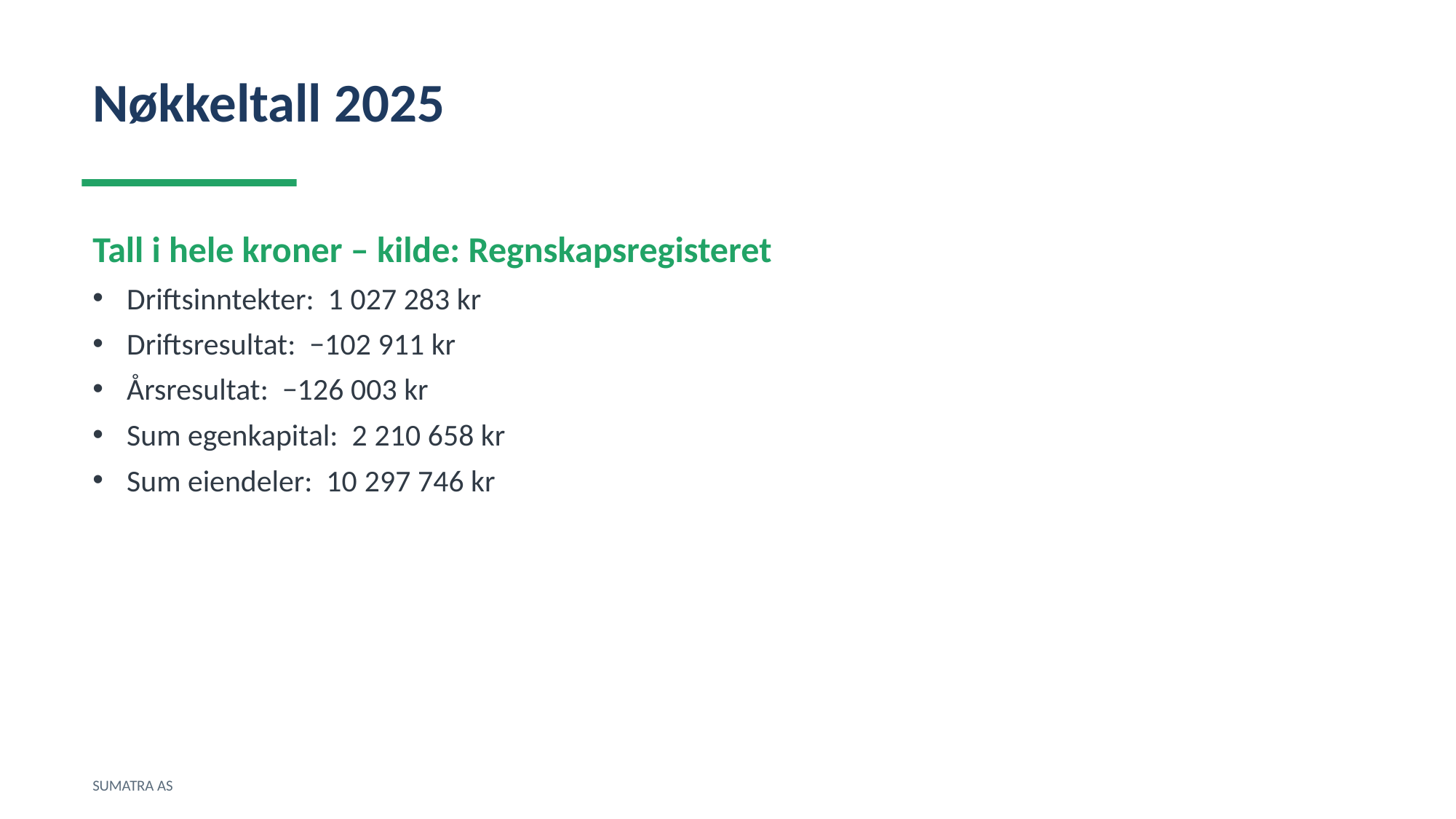

Nøkkeltall 2025

Tall i hele kroner – kilde: Regnskapsregisteret
Driftsinntekter:  1 027 283 kr
Driftsresultat:  −102 911 kr
Årsresultat:  −126 003 kr
Sum egenkapital:  2 210 658 kr
Sum eiendeler:  10 297 746 kr
SUMATRA AS